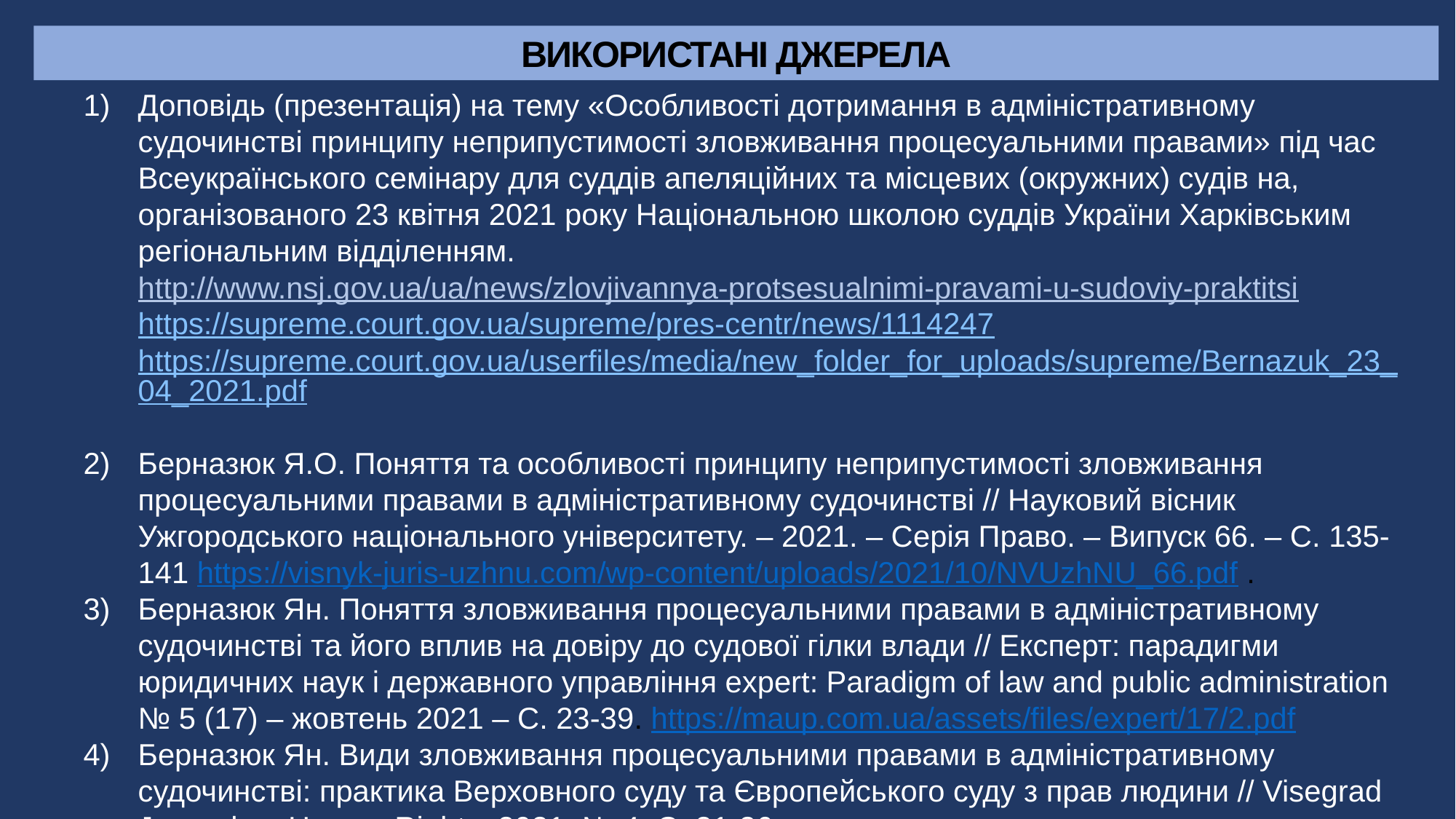

ВИКОРИСТАНІ ДЖЕРЕЛА
Доповідь (презентація) на тему «Особливості дотримання в адміністративному судочинстві принципу неприпустимості зловживання процесуальними правами» під час Всеукраїнського семінару для суддів апеляційних та місцевих (окружних) судів на, організованого 23 квітня 2021 року Національною школою суддів України Харківським регіональним відділенням. http://www.nsj.gov.ua/ua/news/zlovjivannya-protsesualnimi-pravami-u-sudoviy-praktitsi https://supreme.court.gov.ua/supreme/pres-centr/news/1114247 https://supreme.court.gov.ua/userfiles/media/new_folder_for_uploads/supreme/Bernazuk_23_04_2021.pdf
Берназюк Я.О. Поняття та особливості принципу неприпустимості зловживання процесуальними правами в адміністративному судочинстві // Науковий вісник Ужгородського національного університету. – 2021. – Серія Право. – Випуск 66. – С. 135-141 https://visnyk-juris-uzhnu.com/wp-content/uploads/2021/10/NVUzhNU_66.pdf .
Берназюк Ян. Поняття зловживання процесуальними правами в адміністративному судочинстві та його вплив на довіру до судової гілки влади // Експерт: парадигми юридичних наук і державного управління expert: Paradigm of law and public administration № 5 (17) – жовтень 2021 – С. 23-39. https://maup.com.ua/assets/files/expert/17/2.pdf
Берназюк Ян. Види зловживання процесуальними правами в адміністративному судочинстві: практика Верховного суду та Європейського суду з прав людини // Visegrad Journal on Human Rights. 2021, № 4, С. 31-36. https://journal-vjhr.sk/wp-content/uploads/2021/11/VJHR_4_2021.pdf
Берназюк Ян. Національні та міжнародні стандарти протидії зловживанню процесуальними правами під час вирішення публічно-правових спорів // Право і суспільство № 5/2021 С. 301-314 http://pravoisuspilstvo.org.ua/archive/2021/5_2021/44.pdf